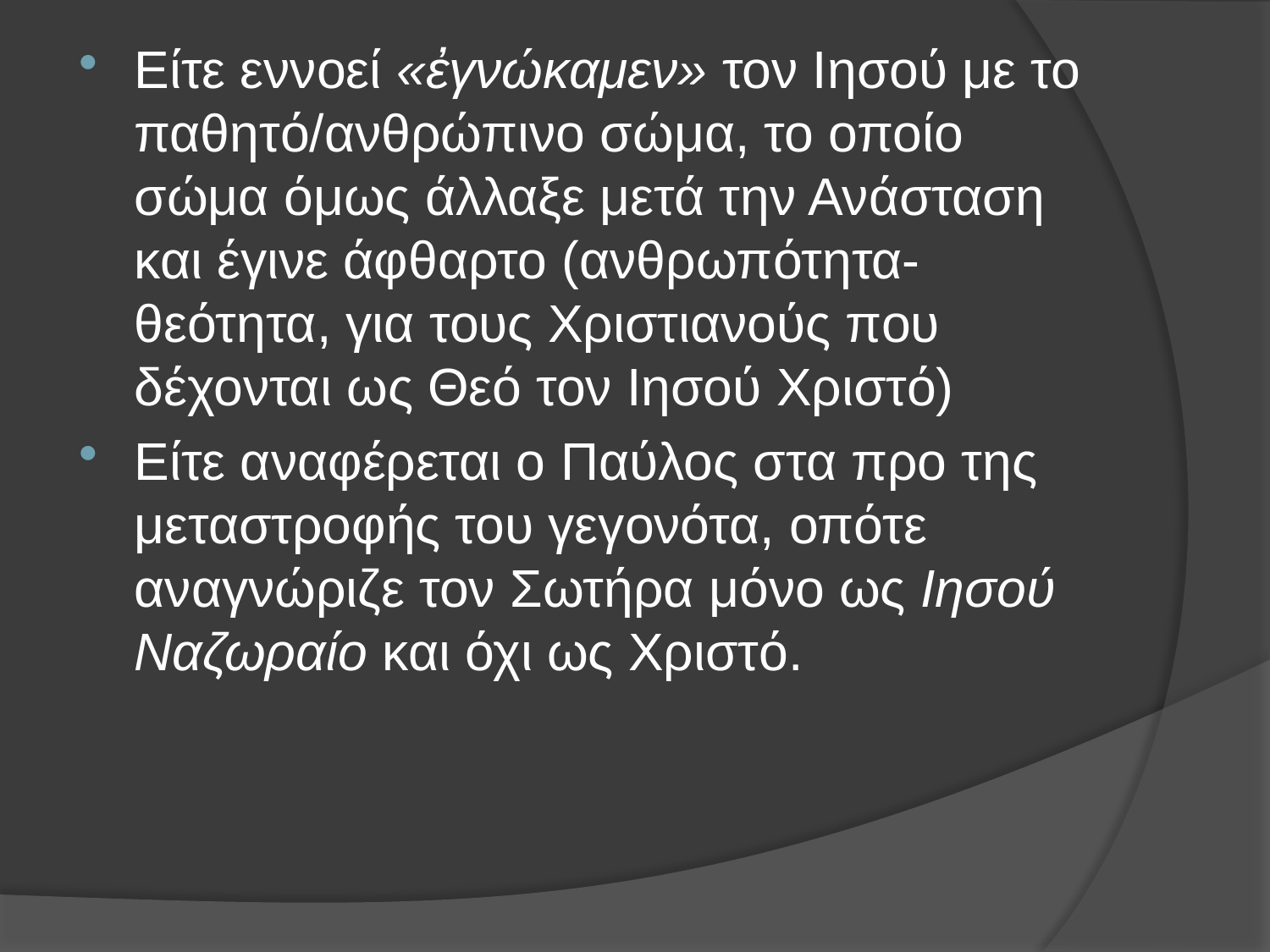

Είτε εννοεί «ἐγνώκαμεν» τον Ιησού με το παθητό/ανθρώπινο σώμα, το οποίο σώμα όμως άλλαξε μετά την Ανάσταση και έγινε άφθαρτο (ανθρωπότητα-θεότητα, για τους Χριστιανούς που δέχονται ως Θεό τον Ιησού Χριστό)
Είτε αναφέρεται ο Παύλος στα προ της μεταστροφής του γεγονότα, οπότε αναγνώριζε τον Σωτήρα μόνο ως Ιησού Ναζωραίο και όχι ως Χριστό.